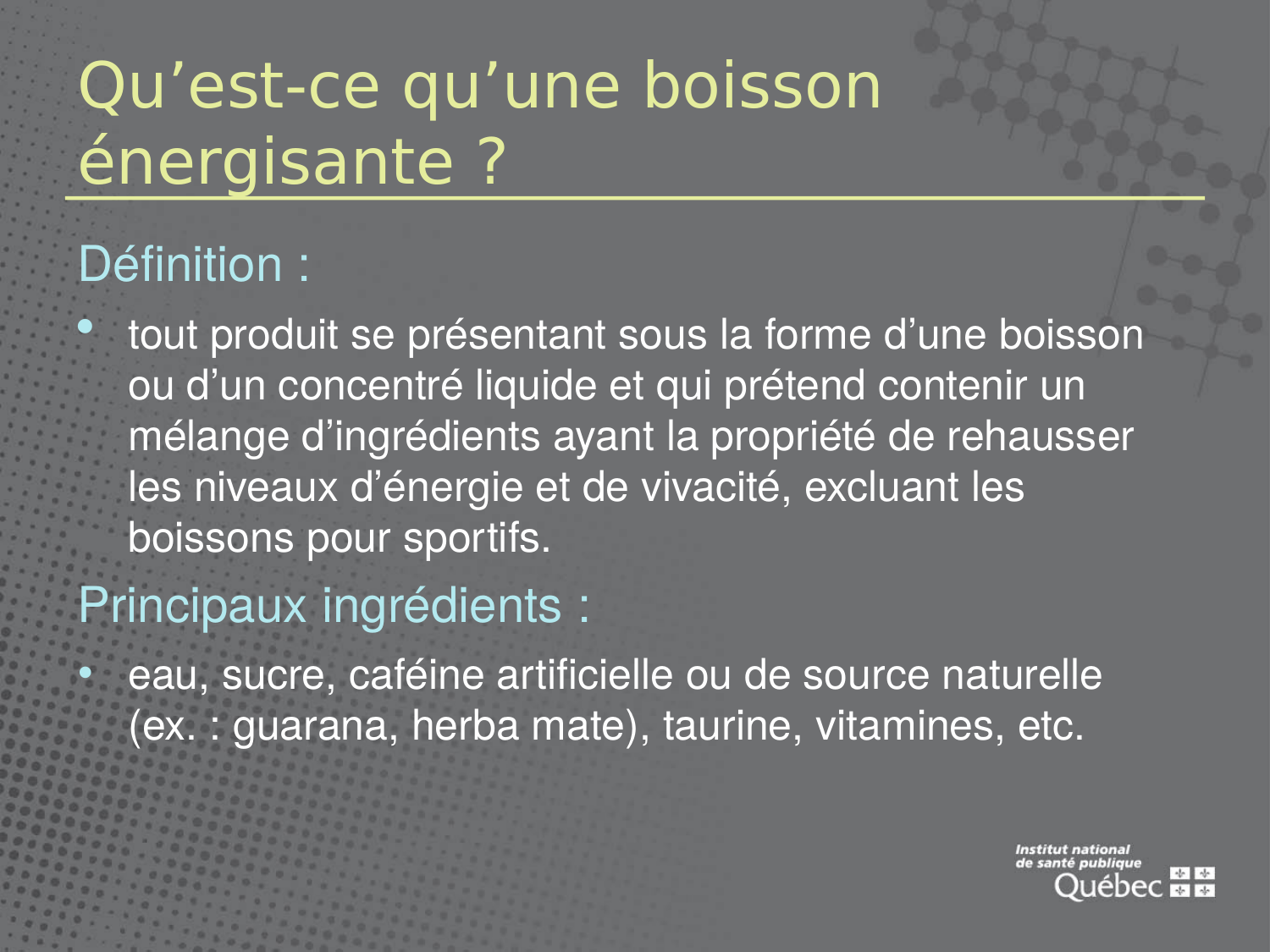

# Qu’est-ce qu’une boisson énergisante ?
Définition :
tout produit se présentant sous la forme d’une boisson ou d’un concentré liquide et qui prétend contenir un mélange d’ingrédients ayant la propriété de rehausser les niveaux d’énergie et de vivacité, excluant les boissons pour sportifs.
Principaux ingrédients :
eau, sucre, caféine artificielle ou de source naturelle (ex. : guarana, herba mate), taurine, vitamines, etc.